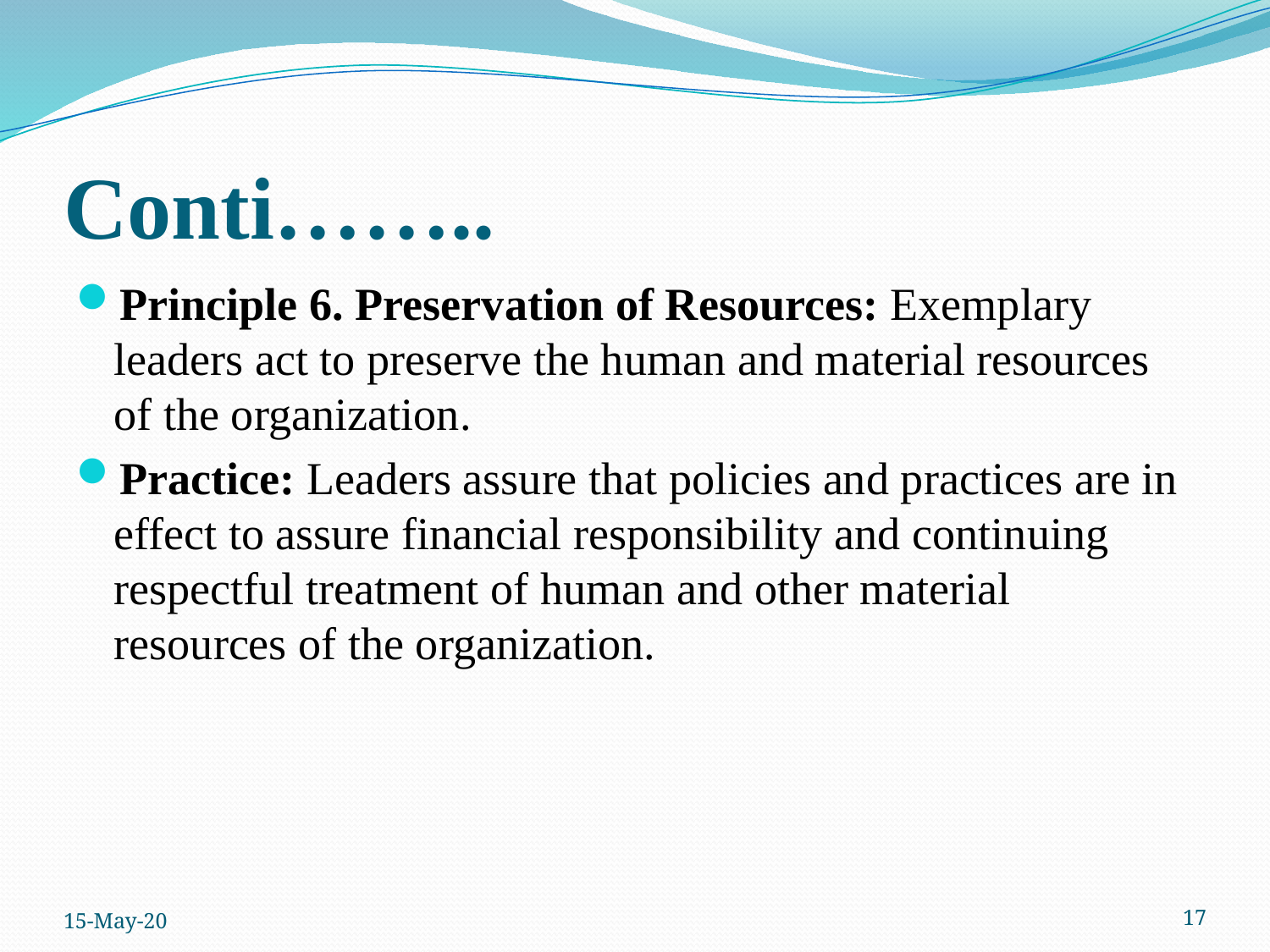

# Conti……..
Principle 6. Preservation of Resources: Exemplary leaders act to preserve the human and material resources of the organization.
Practice: Leaders assure that policies and practices are in effect to assure financial responsibility and continuing respectful treatment of human and other material resources of the organization.
15-May-20
17